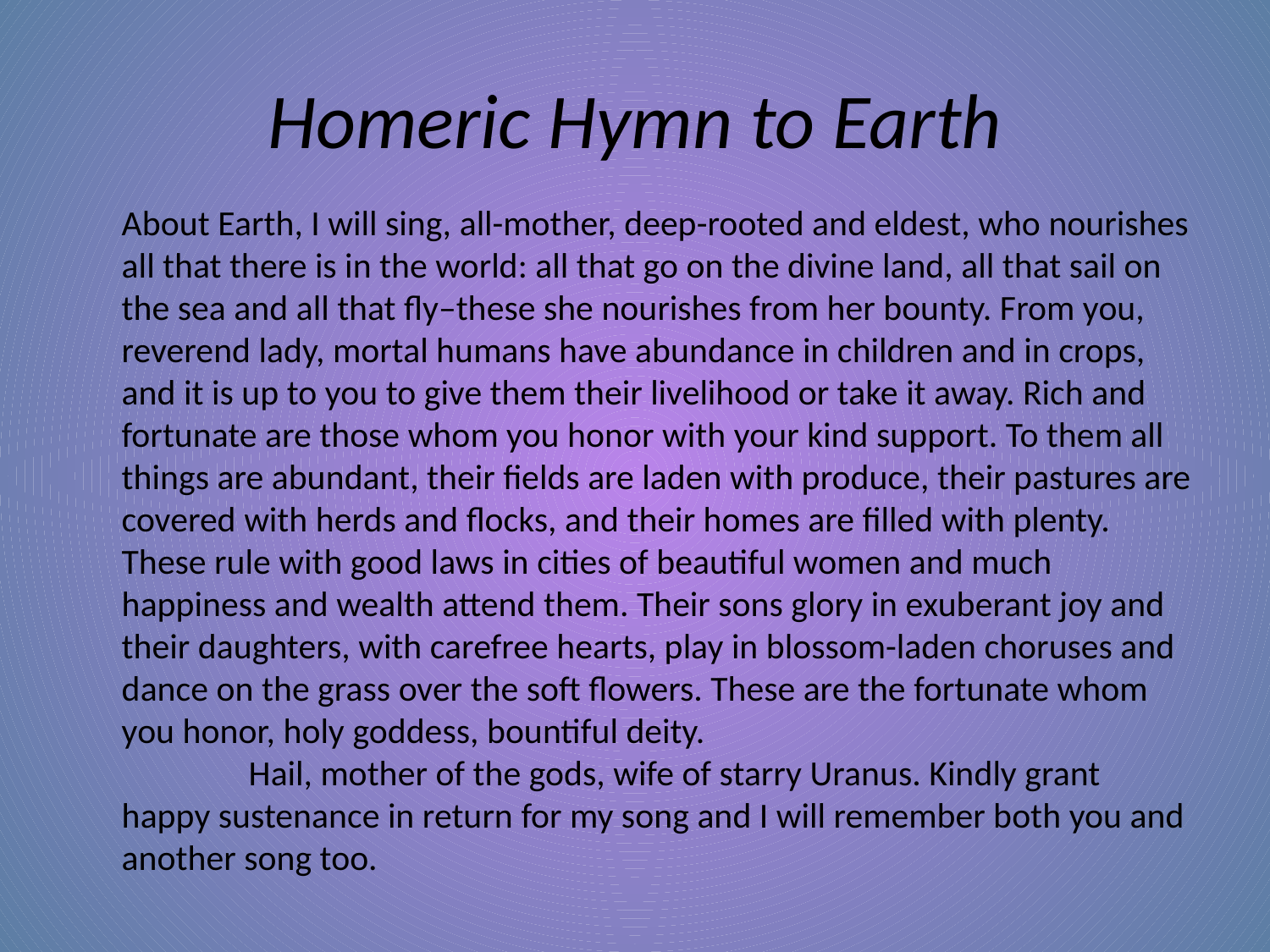

# Homeric Hymn to Earth
About Earth, I will sing, all-mother, deep-rooted and eldest, who nourishes all that there is in the world: all that go on the divine land, all that sail on the sea and all that fly–these she nourishes from her bounty. From you, reverend lady, mortal humans have abundance in children and in crops, and it is up to you to give them their livelihood or take it away. Rich and fortunate are those whom you honor with your kind support. To them all things are abundant, their fields are laden with produce, their pastures are covered with herds and flocks, and their homes are filled with plenty. These rule with good laws in cities of beautiful women and much happiness and wealth attend them. Their sons glory in exuberant joy and their daughters, with carefree hearts, play in blossom-laden choruses and dance on the grass over the soft flowers. These are the fortunate whom you honor, holy goddess, bountiful deity.
	Hail, mother of the gods, wife of starry Uranus. Kindly grant happy sustenance in return for my song and I will remember both you and another song too.